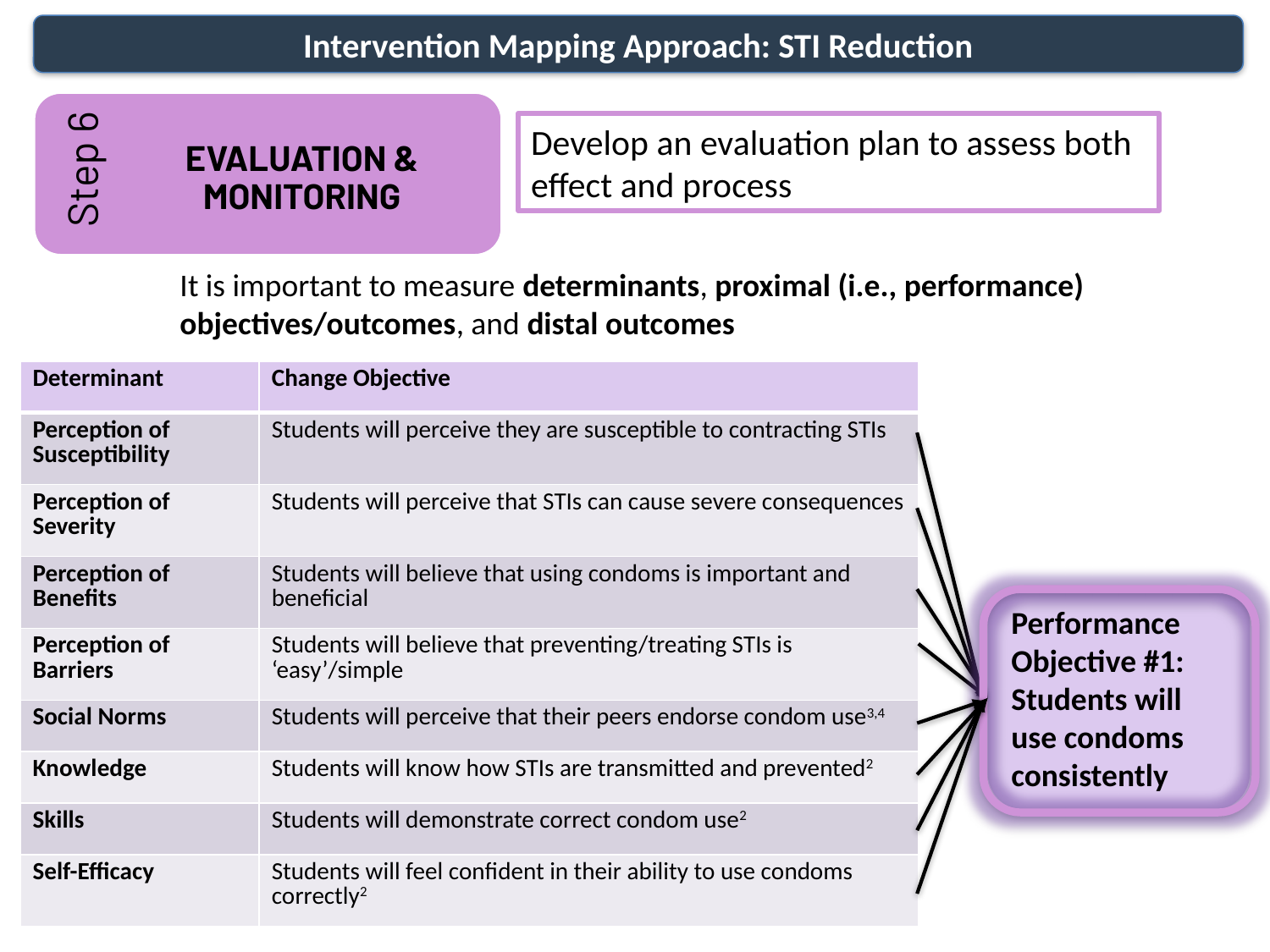

Intervention Mapping Approach: STI Reduction
Step 6
EVALUATION & MONITORING
Develop an evaluation plan to assess both effect and process
It is important to measure determinants, proximal (i.e., performance) objectives/outcomes, and distal outcomes
| Determinant | Change Objective |
| --- | --- |
| Perception of Susceptibility | Students will perceive they are susceptible to contracting STIs |
| Perception of Severity | Students will perceive that STIs can cause severe consequences |
| Perception of Benefits | Students will believe that using condoms is important and beneficial |
| Perception of Barriers | Students will believe that preventing/treating STIs is ‘easy’/simple |
| Social Norms | Students will perceive that their peers endorse condom use3,4 |
| Knowledge | Students will know how STIs are transmitted and prevented2 |
| Skills | Students will demonstrate correct condom use2 |
| Self-Efficacy | Students will feel confident in their ability to use condoms correctly2 |
Performance Objective #1: Students will use condoms consistently